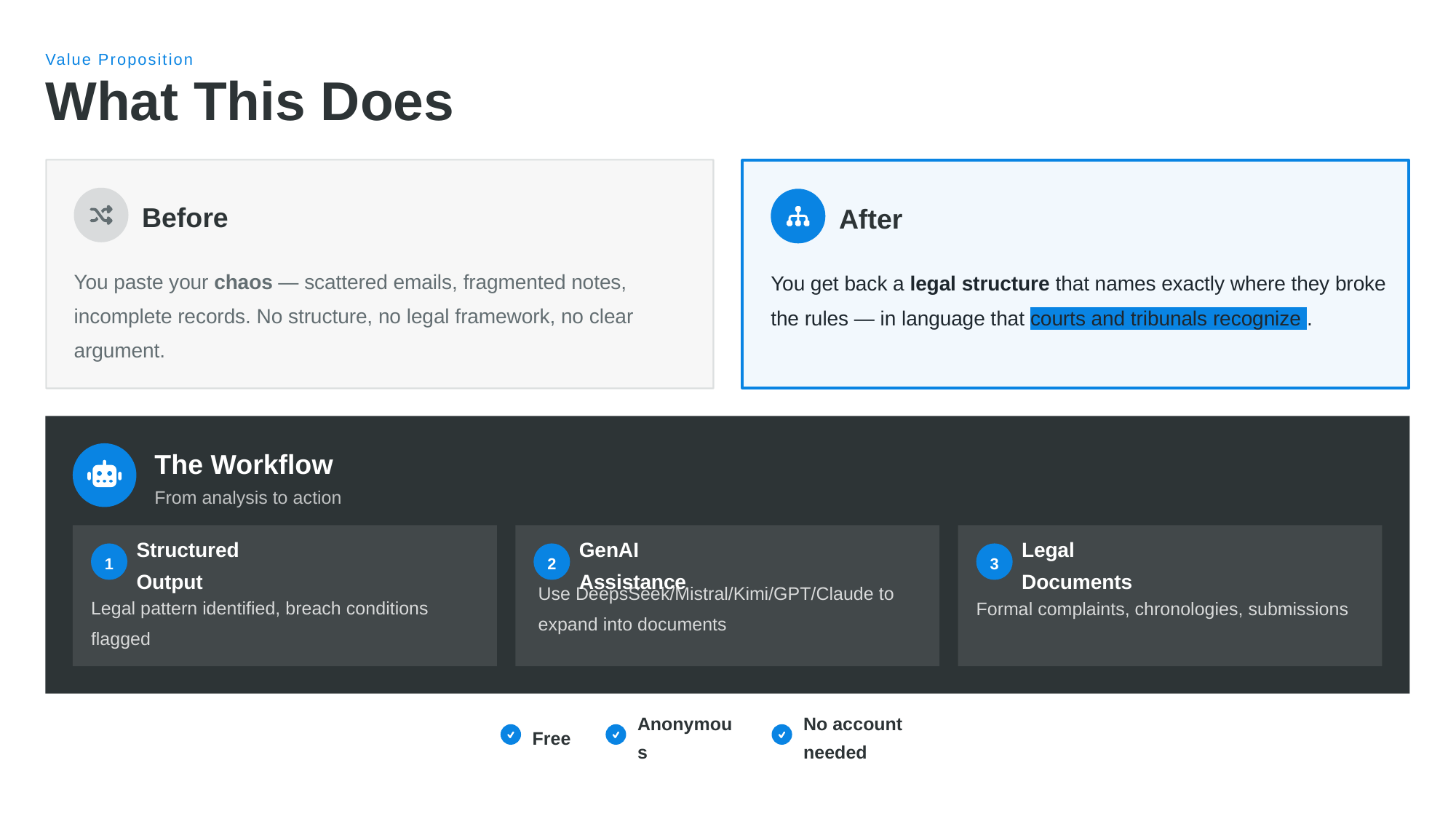

Value Proposition
What This Does

Before
After

You paste your chaos — scattered emails, fragmented notes, incomplete records. No structure, no legal framework, no clear argument.
You get back a legal structure that names exactly where they broke the rules — in language that courts and tribunals recognize .

The Workflow

From analysis to action

1

2

3

Structured Output
GenAI Assistance
Legal Documents
Legal pattern identified, breach conditions flagged
Use DeepsSeek/Mistral/Kimi/GPT/Claude to expand into documents
Formal complaints, chronologies, submissions
Free
Anonymous
No account needed